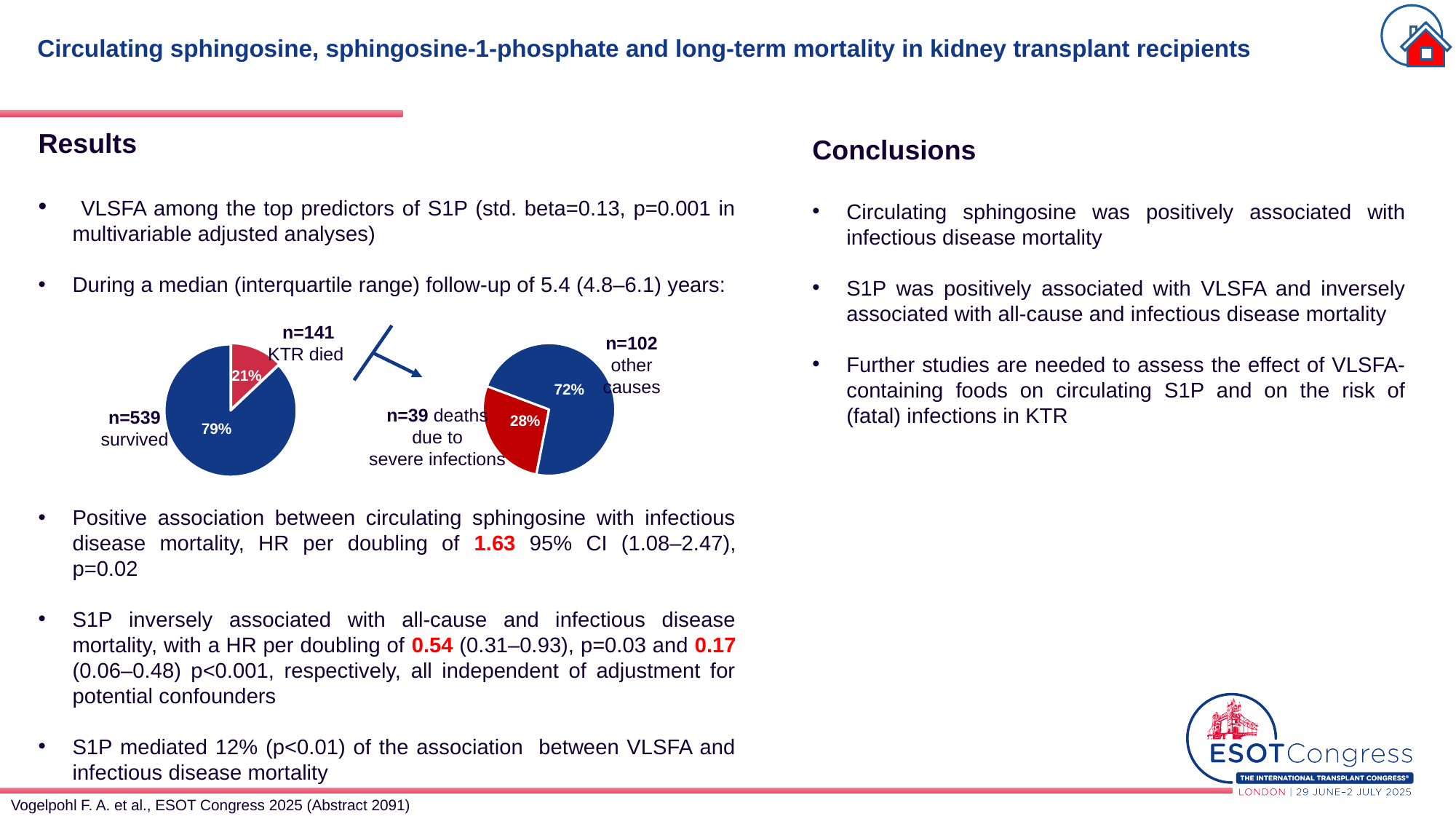

# Circulating sphingosine, sphingosine-1-phosphate and long-term mortality in kidney transplant recipients

Results

 VLSFA among the top predictors of S1P (std. beta=0.13, p=0.001 in multivariable adjusted analyses)

During a median (interquartile range) follow-up of 5.4 (4.8–6.1) years:

Positive association between circulating sphingosine with infectious disease mortality, HR per doubling of 1.63 95% CI (1.08–2.47), p=0.02

S1P inversely associated with all-cause and infectious disease mortality, with a HR per doubling of 0.54 (0.31–0.93), p=0.03 and 0.17 (0.06–0.48) p<0.001, respectively, all independent of adjustment for potential confounders

S1P mediated 12% (p<0.01) of the association  between VLSFA and infectious disease mortality
Conclusions

Circulating sphingosine was positively associated with infectious disease mortality

S1P was positively associated with VLSFA and inversely associated with all-cause and infectious disease mortality

Further studies are needed to assess the effect of VLSFA-containing foods on circulating S1P and on the risk of (fatal) infections in KTR
n=141
KTR died
n=102
other causes

### Chart

| Category |  |
|---|---|

### Chart

| Category |  |  |
|---|---|---|
21%
72%
n=39 deaths
 due to
severe infections
n=539
survived
28%
79%

Vogelpohl F. A. et al., ESOT Congress 2025 (Abstract 2091)